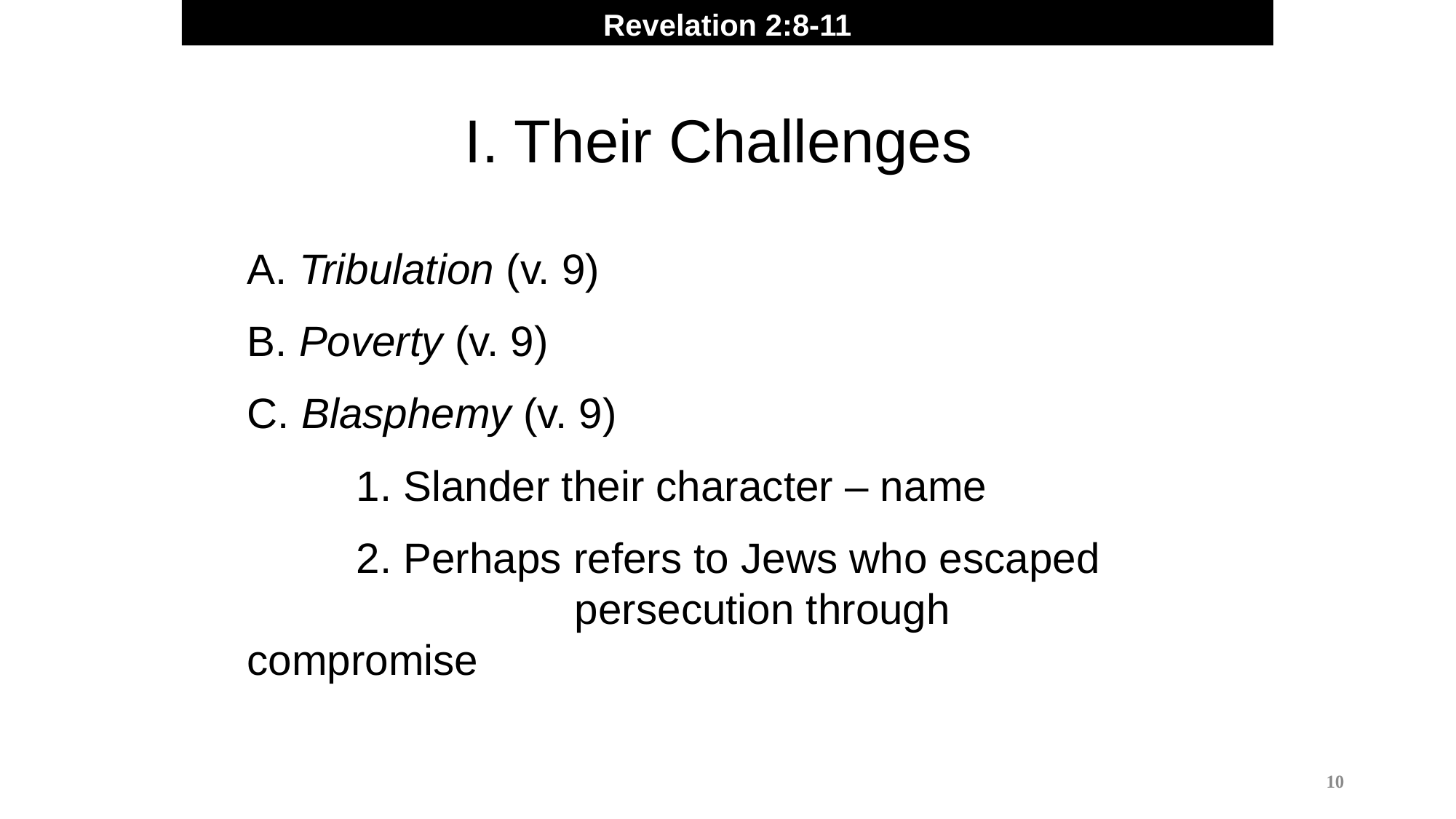

Revelation 2:8-11
I. Their Challenges
A. Tribulation (v. 9)
B. Poverty (v. 9)
C. Blasphemy (v. 9)
	1. Slander their character – name
	2. Perhaps refers to Jews who escaped 				persecution through compromise
10